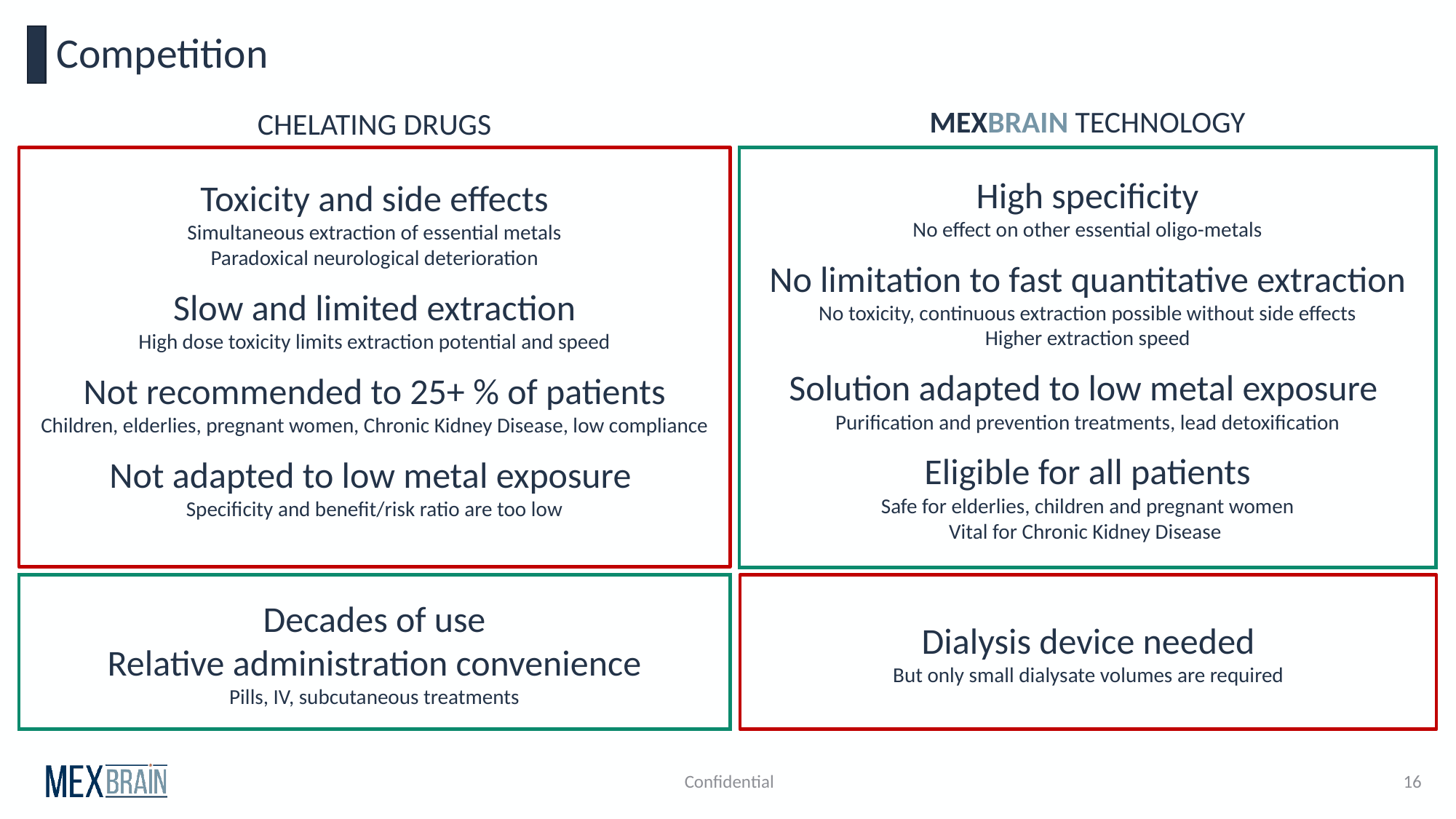

# Competition
CHELATING DRUGS
MEXBRAIN TECHNOLOGY
Toxicity and side effects
Simultaneous extraction of essential metals
Paradoxical neurological deterioration

Slow and limited extraction
High dose toxicity limits extraction potential and speed

Not recommended to 25+ % of patients
Children, elderlies, pregnant women, Chronic Kidney Disease, low compliance

Not adapted to low metal exposure
Specificity and benefit/risk ratio are too low

High specificity
No effect on other essential oligo-metals

No limitation to fast quantitative extraction
No toxicity, continuous extraction possible without side effects
Higher extraction speed

Solution adapted to low metal exposure
Purification and prevention treatments, lead detoxification

Eligible for all patients
Safe for elderlies, children and pregnant women
Vital for Chronic Kidney Disease
Dialysis device needed
But only small dialysate volumes are required
Decades of use
Relative administration convenience
Pills, IV, subcutaneous treatments
Confidential
16